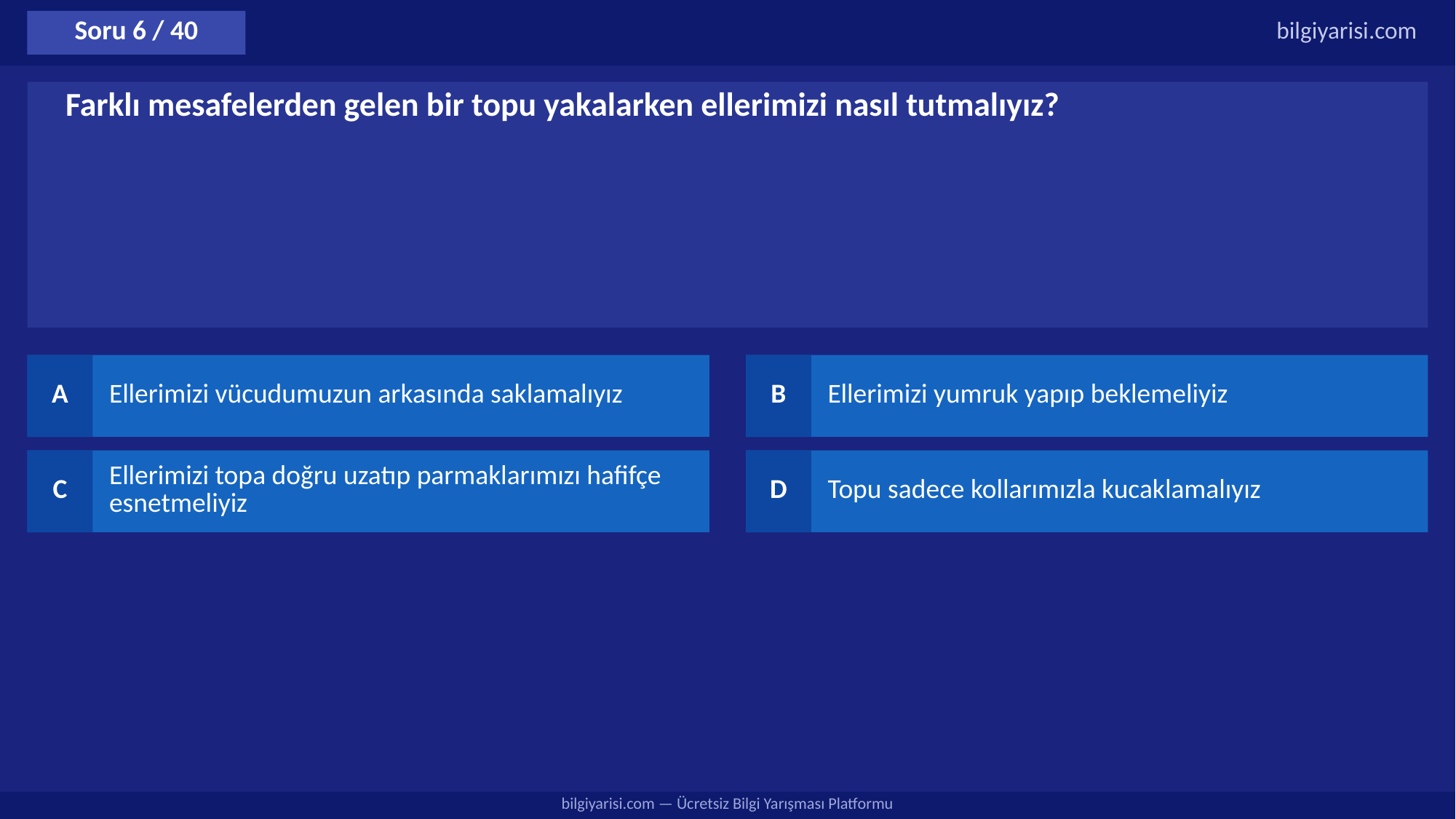

Soru 6 / 40
bilgiyarisi.com

Farklı mesafelerden gelen bir topu yakalarken ellerimizi nasıl tutmalıyız?

A
Ellerimizi vücudumuzun arkasında saklamalıyız

B
Ellerimizi yumruk yapıp beklemeliyiz

C
Ellerimizi topa doğru uzatıp parmaklarımızı hafifçe esnetmeliyiz

D
Topu sadece kollarımızla kucaklamalıyız
bilgiyarisi.com — Ücretsiz Bilgi Yarışması Platformu